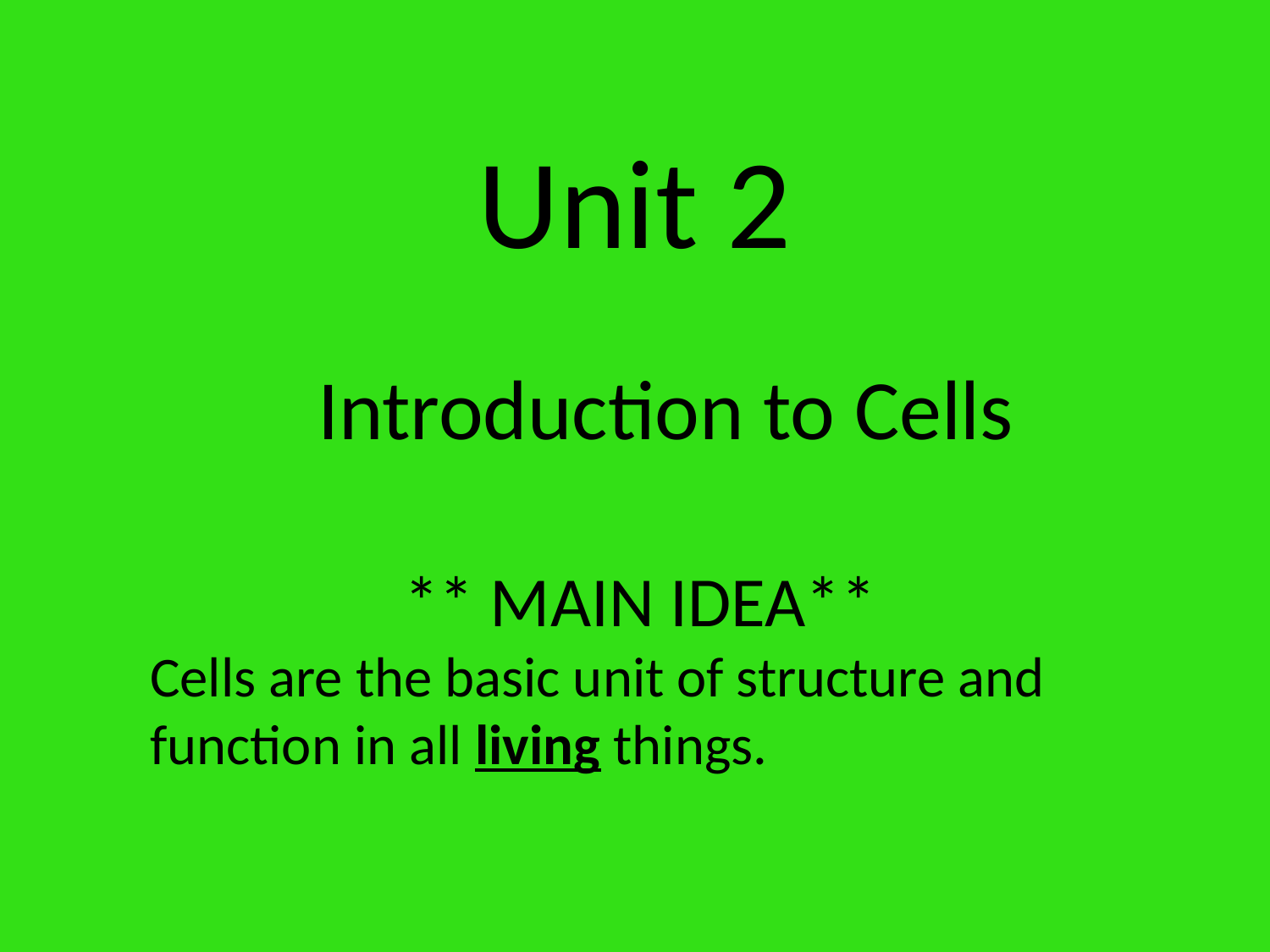

# Unit 2
Introduction to Cells

** MAIN IDEA**
Cells are the basic unit of structure and function in all living things.